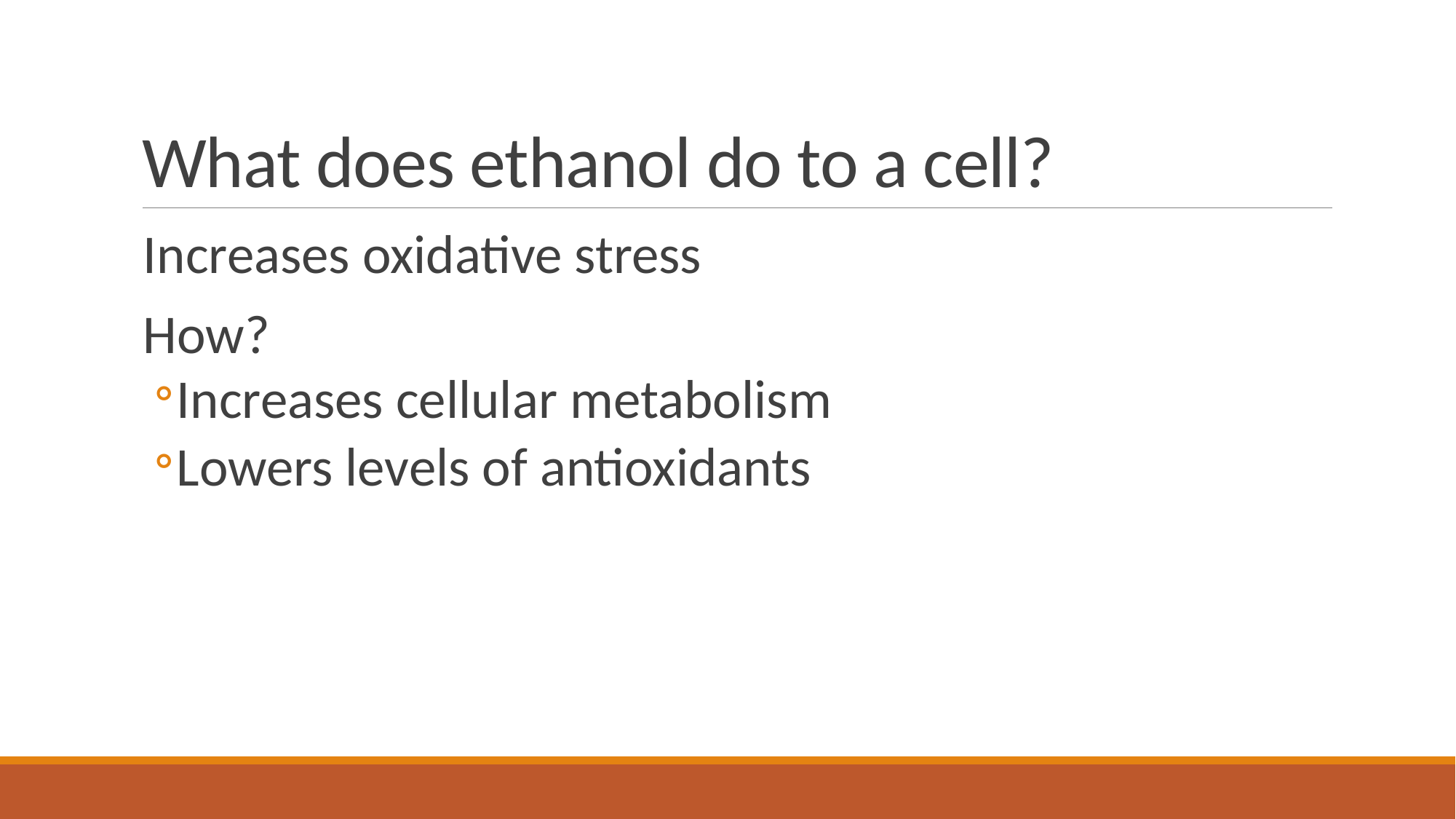

# What does ethanol do to a cell?
Increases oxidative stress
How?
Increases cellular metabolism
Lowers levels of antioxidants